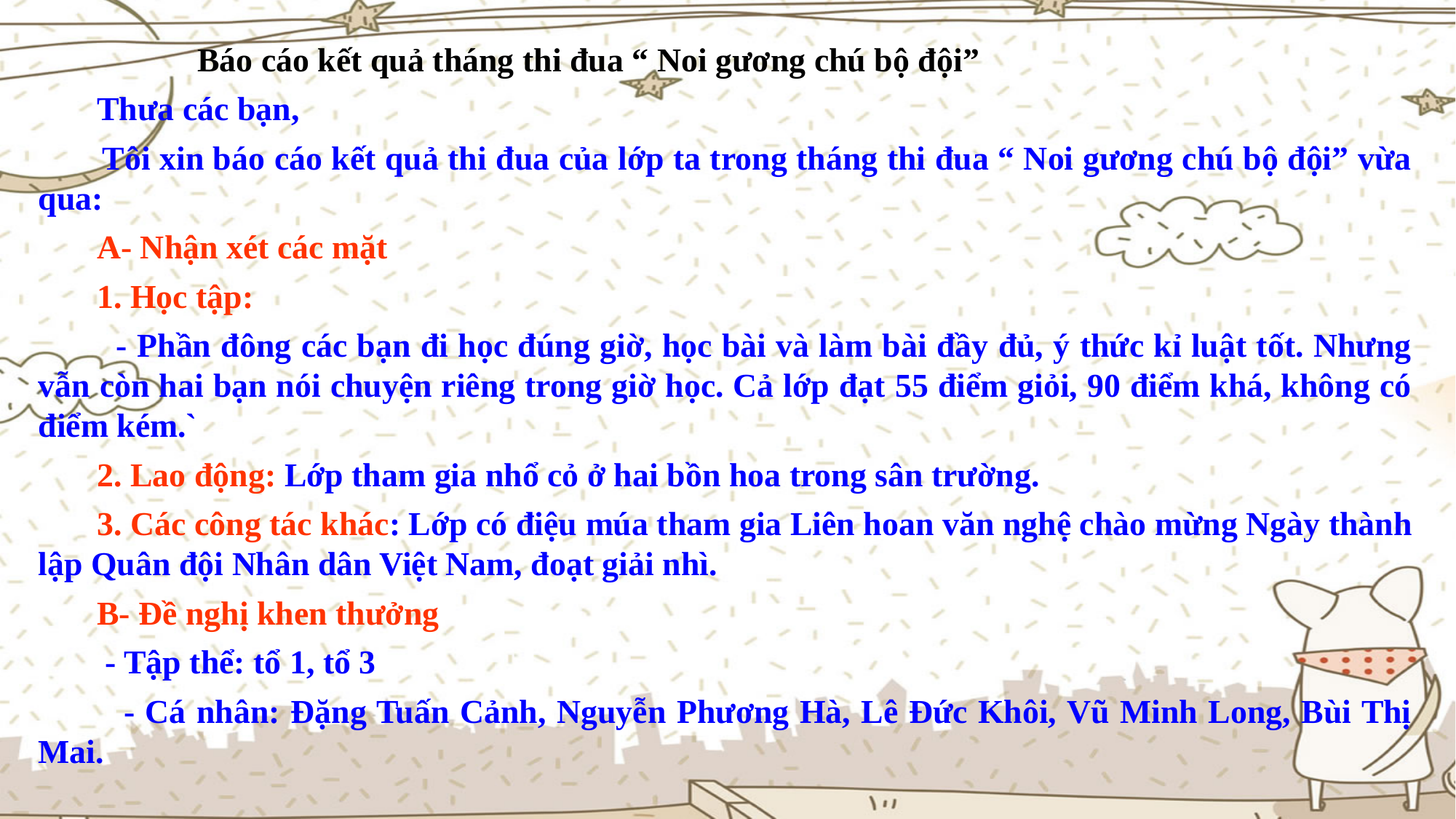

Báo cáo kết quả tháng thi đua “ Noi gương chú bộ đội”
       Thưa các bạn,
       Tôi xin báo cáo kết quả thi đua của lớp ta trong tháng thi đua “ Noi gương chú bộ đội” vừa qua:
       A- Nhận xét các mặt
       1. Học tập:
        - Phần đông các bạn đi học đúng giờ, học bài và làm bài đầy đủ, ý thức kỉ luật tốt. Nhưng vẫn còn hai bạn nói chuyện riêng trong giờ học. Cả lớp đạt 55 điểm giỏi, 90 điểm khá, không có điểm kém.`
       2. Lao động: Lớp tham gia nhổ cỏ ở hai bồn hoa trong sân trường.
       3. Các công tác khác: Lớp có điệu múa tham gia Liên hoan văn nghệ chào mừng Ngày thành lập Quân đội Nhân dân Việt Nam, đoạt giải nhì.
       B- Đề nghị khen thưởng
        - Tập thể: tổ 1, tổ 3
        - Cá nhân: Đặng Tuấn Cảnh, Nguyễn Phương Hà, Lê Đức Khôi, Vũ Minh Long, Bùi Thị Mai.